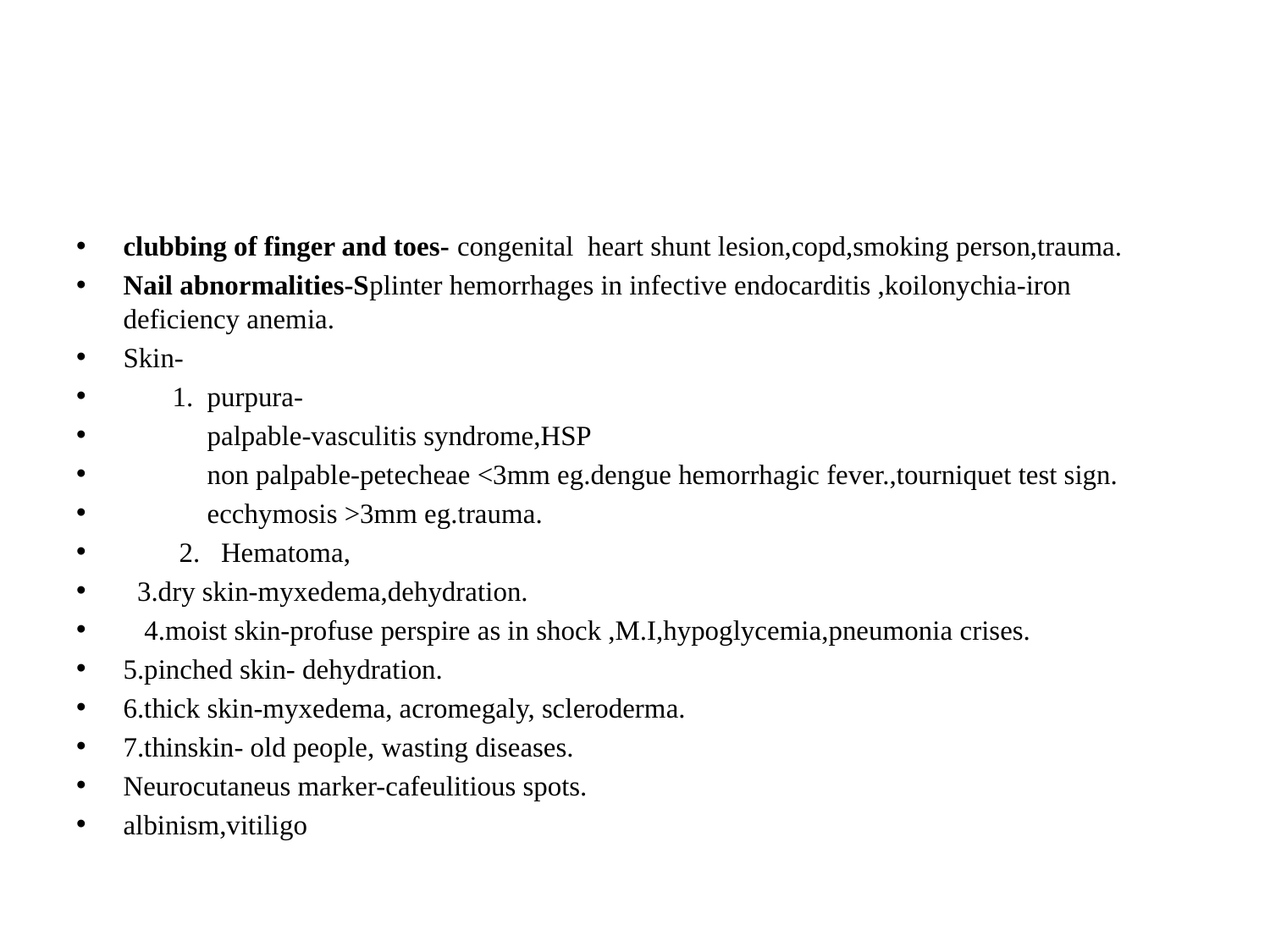

#
clubbing of finger and toes- congenital  heart shunt lesion,copd,smoking person,trauma.
Nail abnormalities-Splinter hemorrhages in infective endocarditis ,koilonychia-iron deficiency anemia.
Skin-
       1.  purpura-
            palpable-vasculitis syndrome,HSP
            non palpable-petecheae <3mm eg.dengue hemorrhagic fever.,tourniquet test sign.
            ecchymosis >3mm eg.trauma.
        2.   Hematoma,
  3.dry skin-myxedema,dehydration.
   4.moist skin-profuse perspire as in shock ,M.I,hypoglycemia,pneumonia crises.
5.pinched skin- dehydration.
6.thick skin-myxedema, acromegaly, scleroderma.
7.thinskin- old people, wasting diseases.
Neurocutaneus marker-cafeulitious spots.
albinism,vitiligo